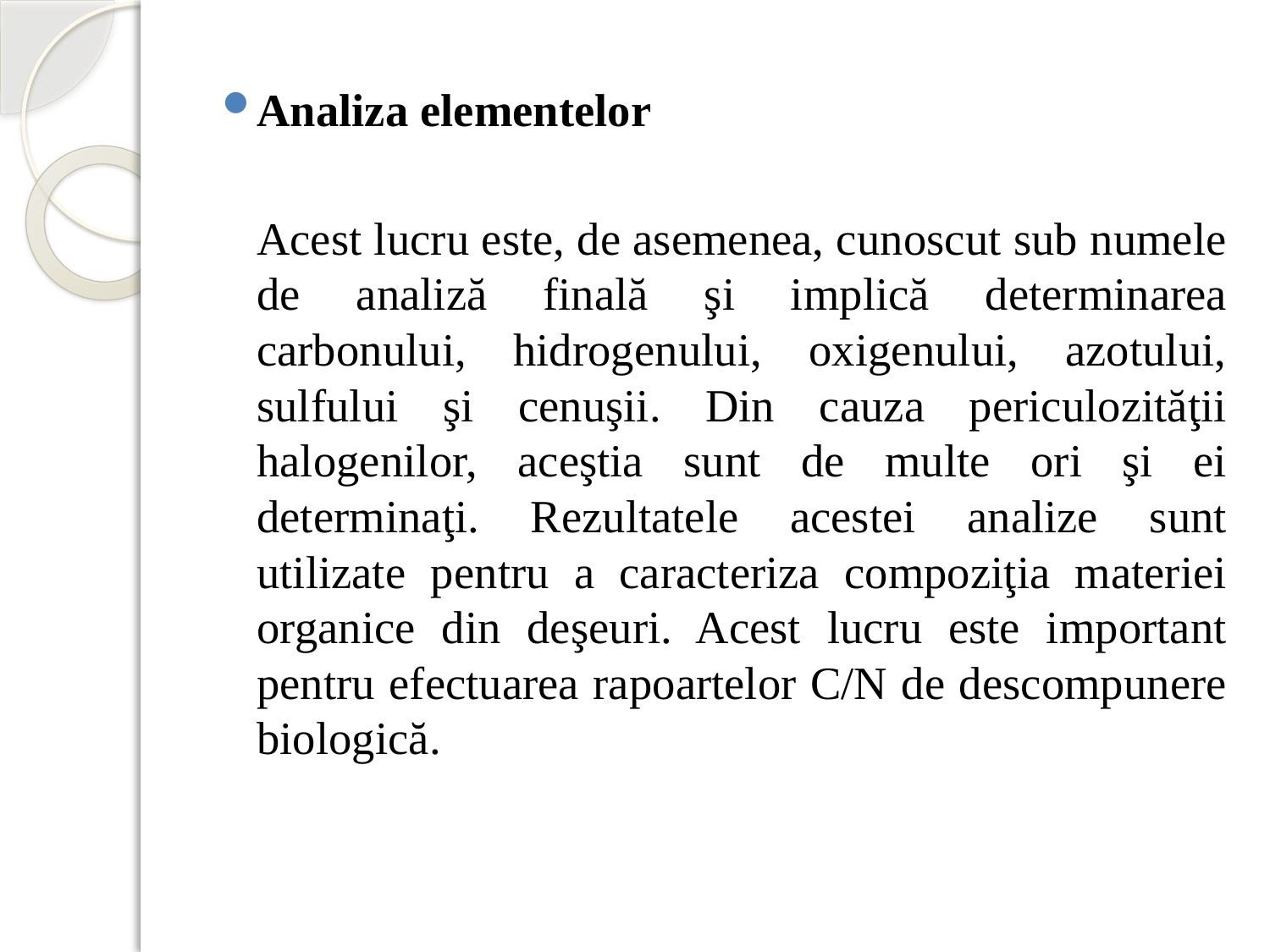

Analiza elementelor

		Acest lucru este, de asemenea, cunoscut sub numele de analiză finală şi implică determinarea carbonului, hidrogenului, oxigenului, azotului, sulfului şi cenuşii. Din cauza periculozităţii halogenilor, aceştia sunt de multe ori şi ei determinaţi. Rezultatele acestei analize sunt utilizate pentru a caracteriza compoziţia materiei organice din deşeuri. Acest lucru este important pentru efectuarea rapoartelor C/N de descompunere biologică.